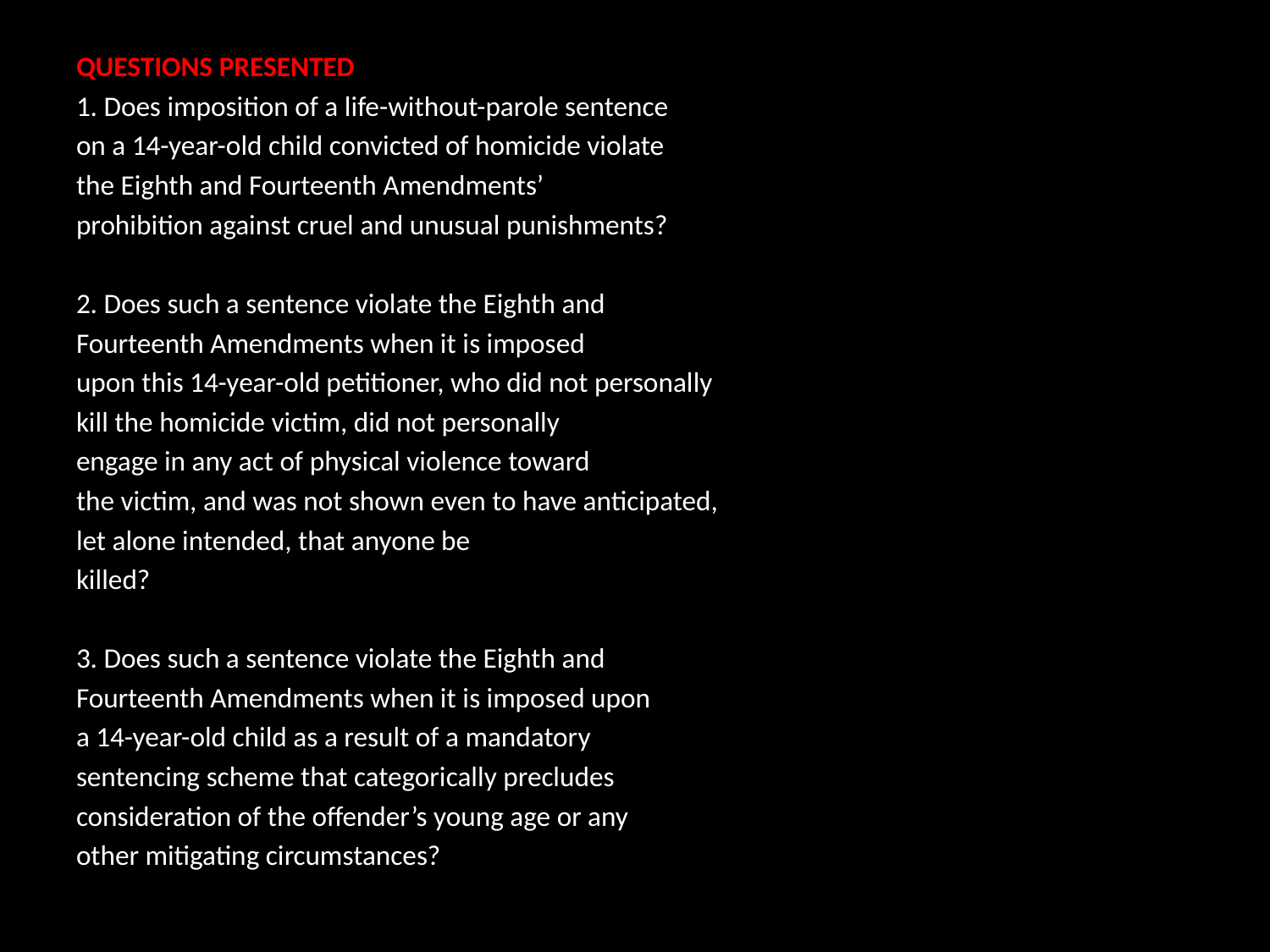

#
QUESTIONS PRESENTED
1. Does imposition of a life-without-parole sentence
on a 14-year-old child convicted of homicide violate
the Eighth and Fourteenth Amendments’
prohibition against cruel and unusual punishments?

2. Does such a sentence violate the Eighth and
Fourteenth Amendments when it is imposed
upon this 14-year-old petitioner, who did not personally
kill the homicide victim, did not personally
engage in any act of physical violence toward
the victim, and was not shown even to have anticipated,
let alone intended, that anyone be
killed?

3. Does such a sentence violate the Eighth and
Fourteenth Amendments when it is imposed upon
a 14-year-old child as a result of a mandatory
sentencing scheme that categorically precludes
consideration of the offender’s young age or any
other mitigating circumstances?